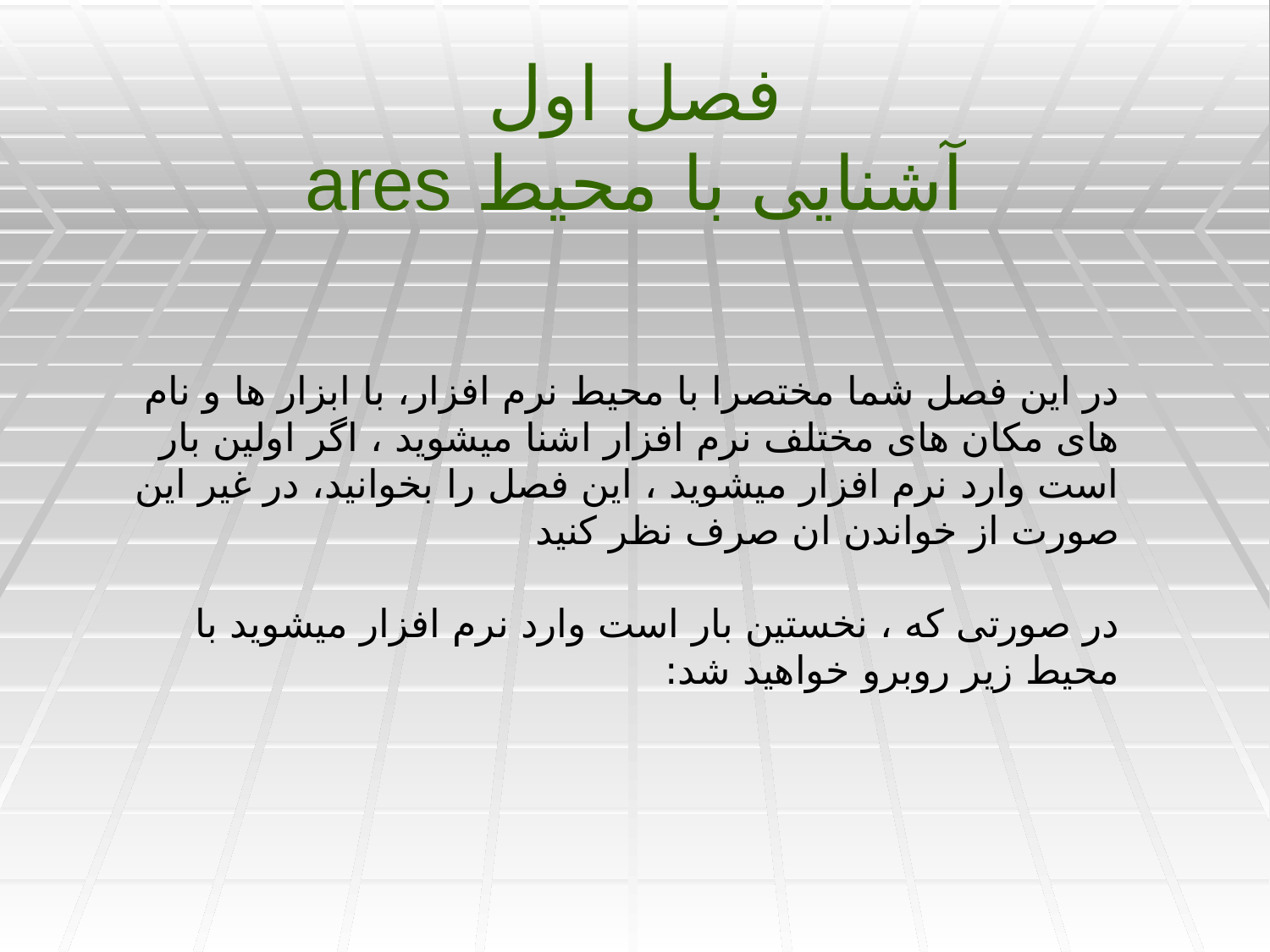

# فصل اول آشنایی با محیط ares
در اين فصل شما مختصرا با محيط نرم افزار، با ابزار ها و نام های مکان های مختلف نرم افزار اشنا ميشويد ، اگر اولين بار است وارد نرم افزار ميشويد ، اين فصل را بخوانيد، در غير اين صورت از خواندن ان صرف نظر کنيد

در صورتی که ، نخستين بار است وارد نرم افزار ميشويد با محيط زير روبرو خواهيد شد: